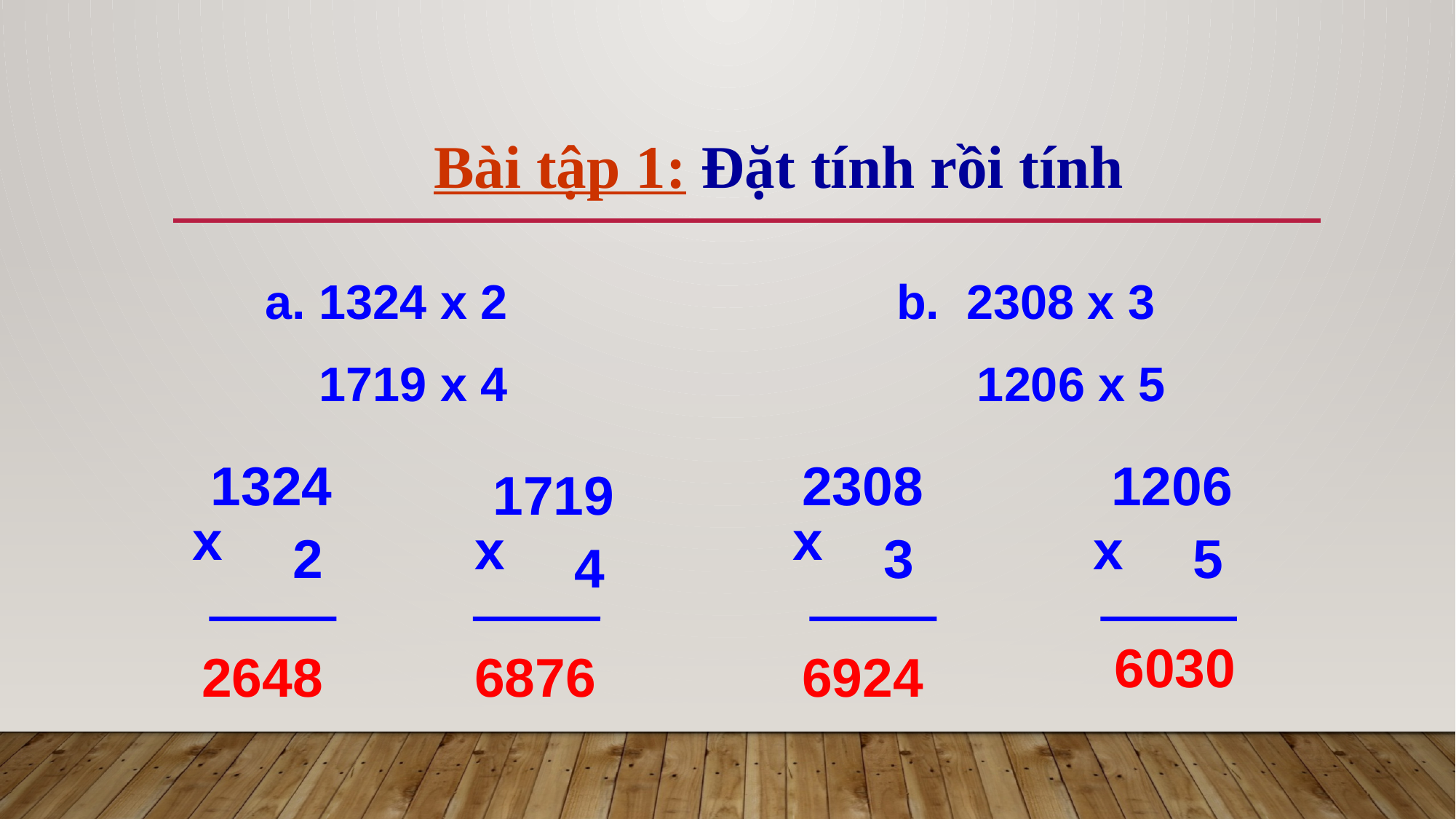

Bài tập 1: Đặt tính rồi tính
a. 1324 x 2                             b.  2308 x 3
    1719 x 4                                   1206 x 5
1324
2308
1206
1719
x
x
x
x
2
3
5
4

6030
2648
6876
6924